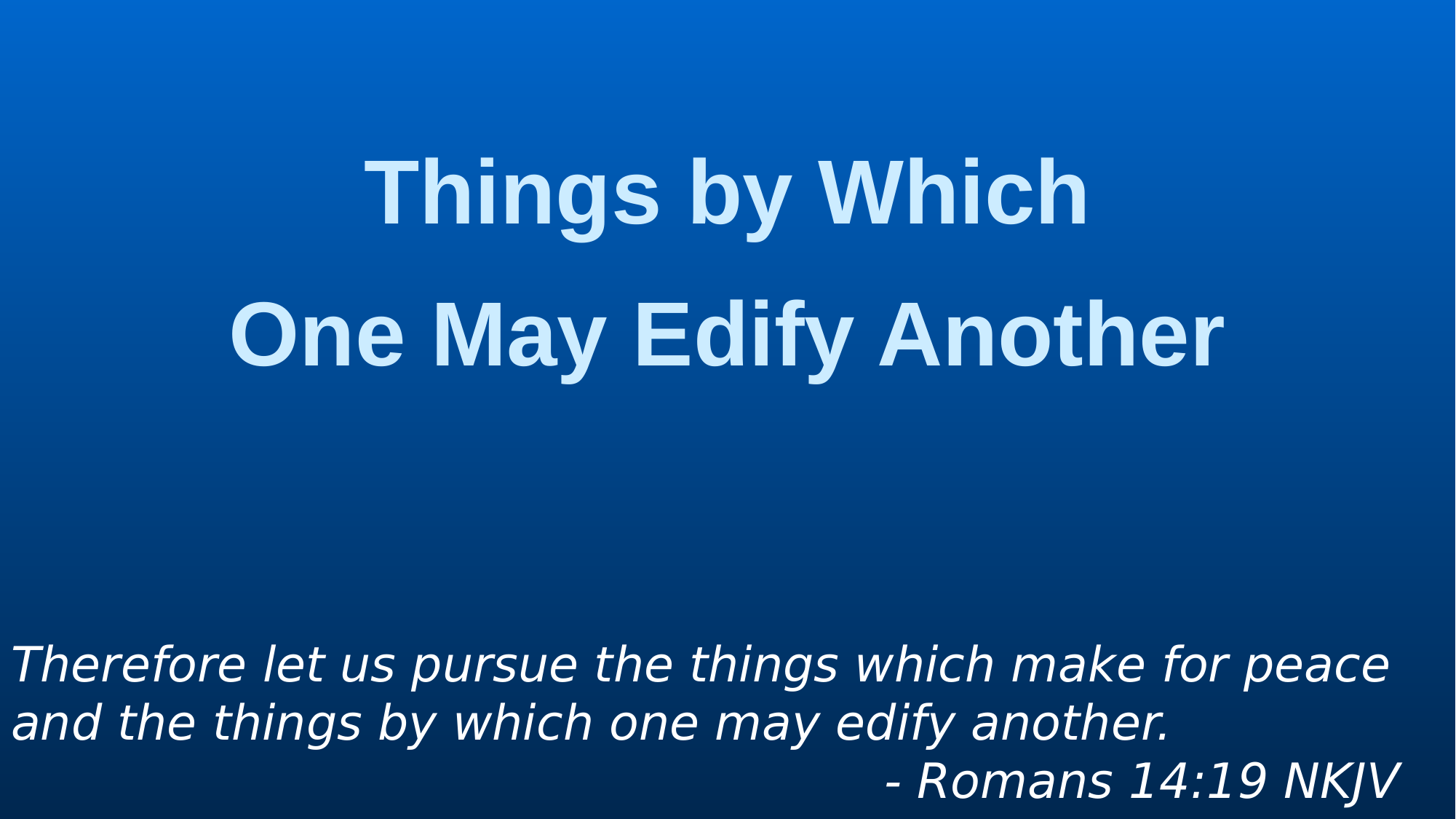

# Things by Which One May Edify Another
Therefore let us pursue the things which make for peace and the things by which one may edify another. 											- Romans 14:19 NKJV